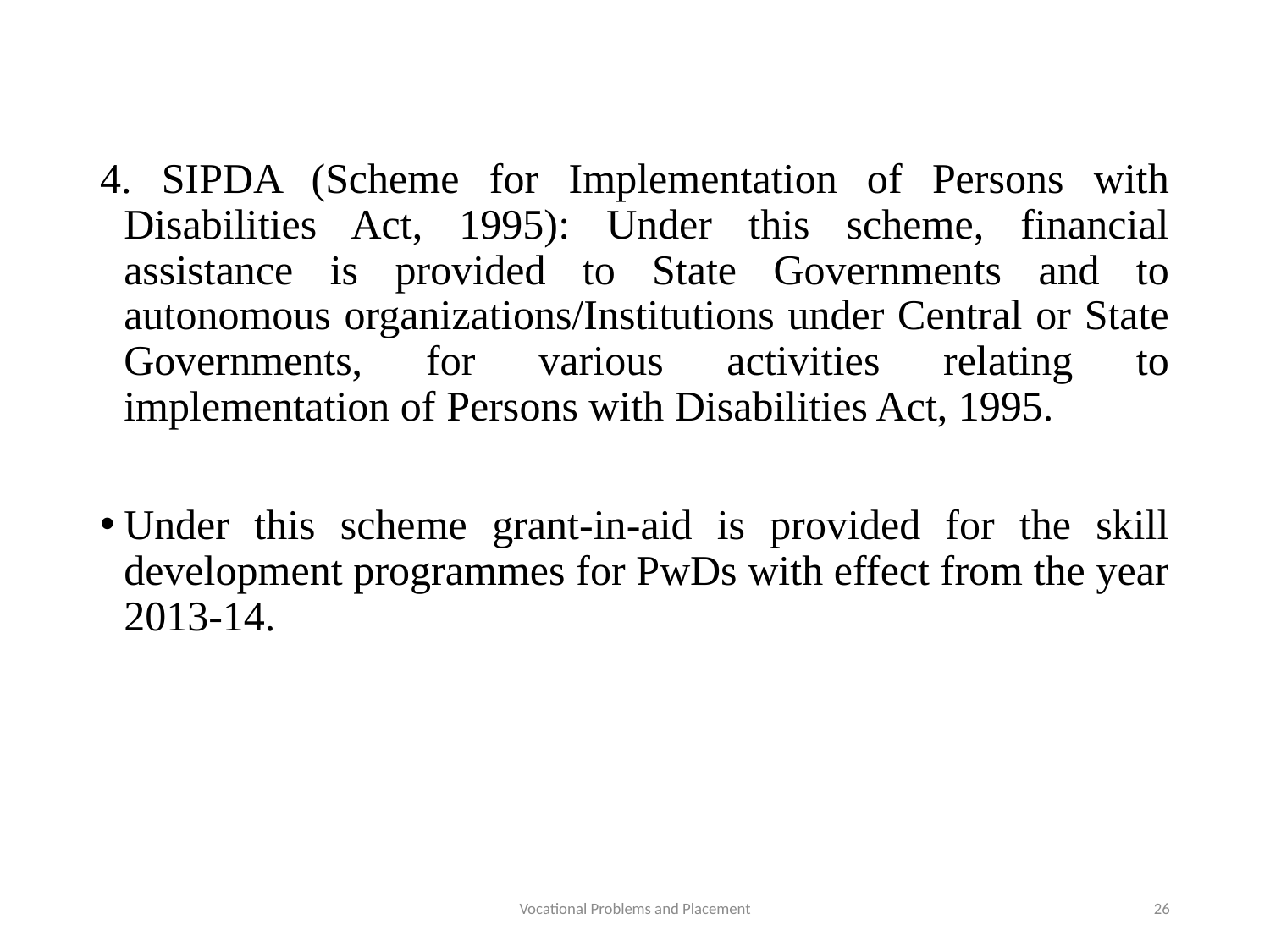

4. SIPDA (Scheme for Implementation of Persons with Disabilities Act, 1995): Under this scheme, financial assistance is provided to State Governments and to autonomous organizations/Institutions under Central or State Governments, for various activities relating to implementation of Persons with Disabilities Act, 1995.

Under this scheme grant-in-aid is provided for the skill development programmes for PwDs with effect from the year 2013-14.

Vocational Problems and Placement
26